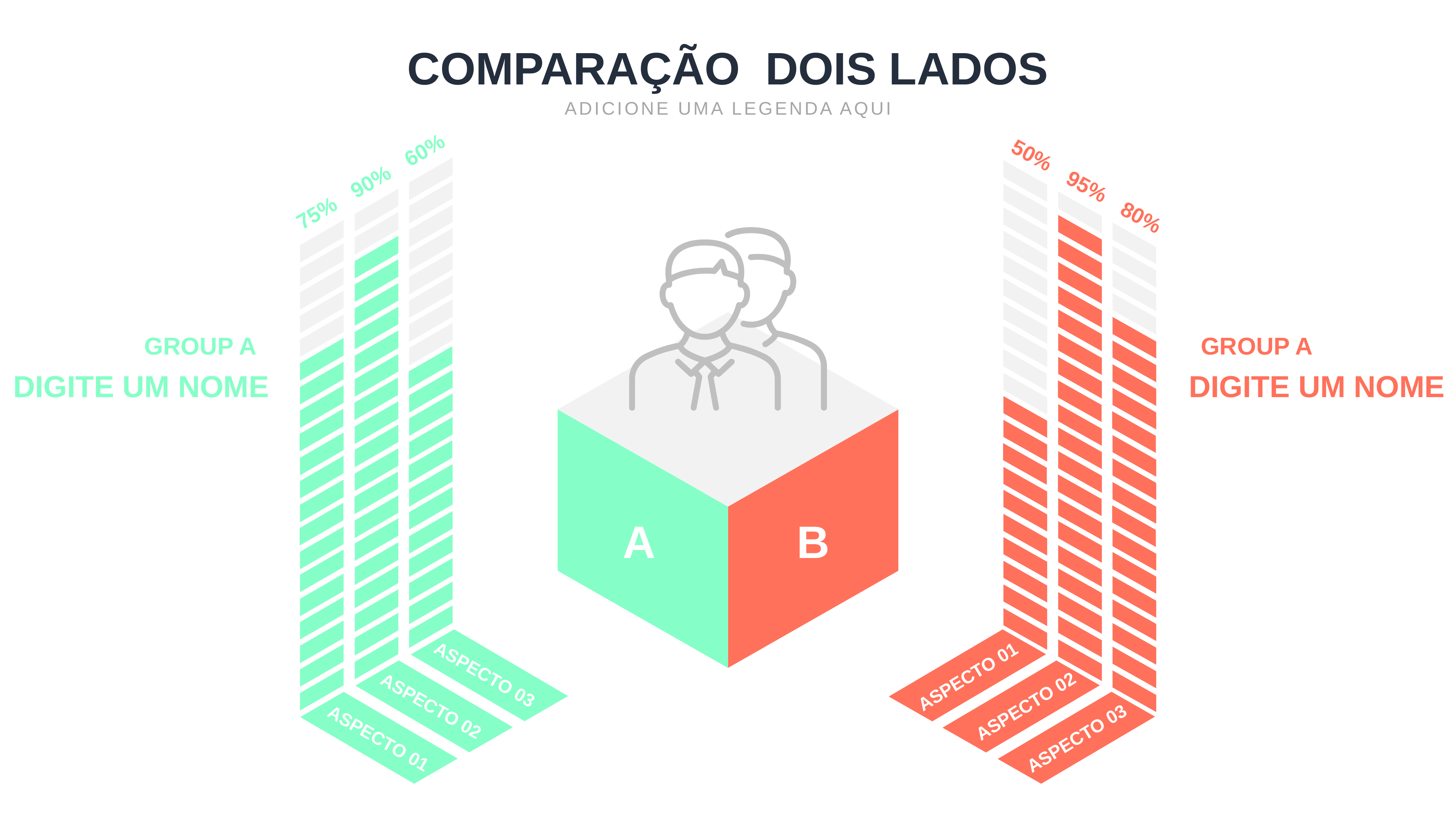

COMPARAÇÃO  DOIS LADOS
ADICIONE UMA LEGENDA AQUI
60%
50%

90%
95%

75%
80%

GROUP A
GROUP A

DIGITE UM NOME
DIGITE UM NOME

Personalize seu texto como achar mais adequado. Lembre-se, menos é mais. Priorize o seu discurso.
Personalize seu texto como achar mais adequado. Lembre-se, menos é mais. Priorize o seu discurso.

A
B

ASPECTO 03
ASPECTO 01

ASPECTO 02
ASPECTO 02

ASPECTO 03
ASPECTO 01